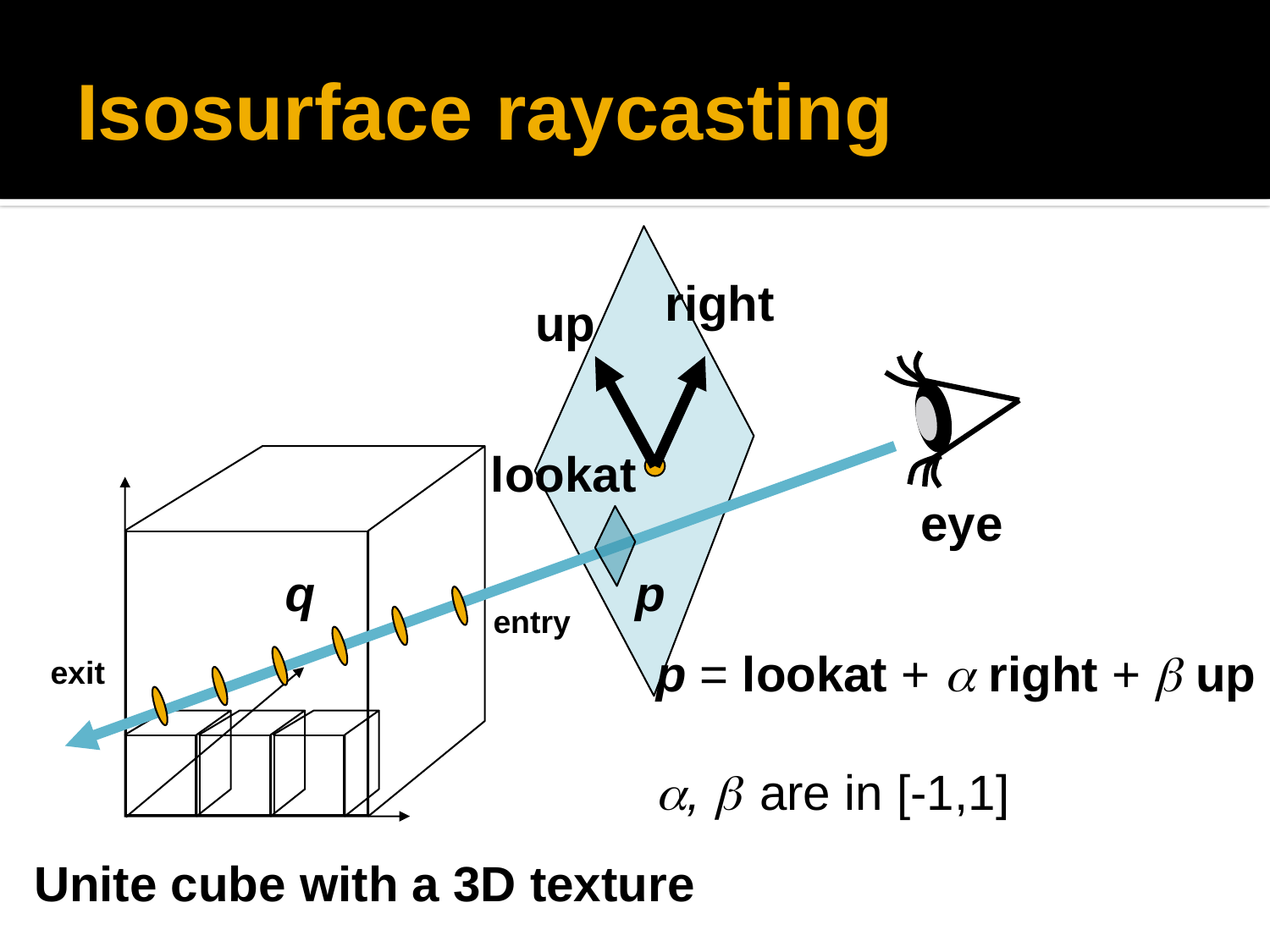

# Isosurface raycasting

right
up

lookat

eye

p
q

entry

p = lookat + α right + β up

α, β  are in [-1,1]
exit

Unite cube with a 3D texture